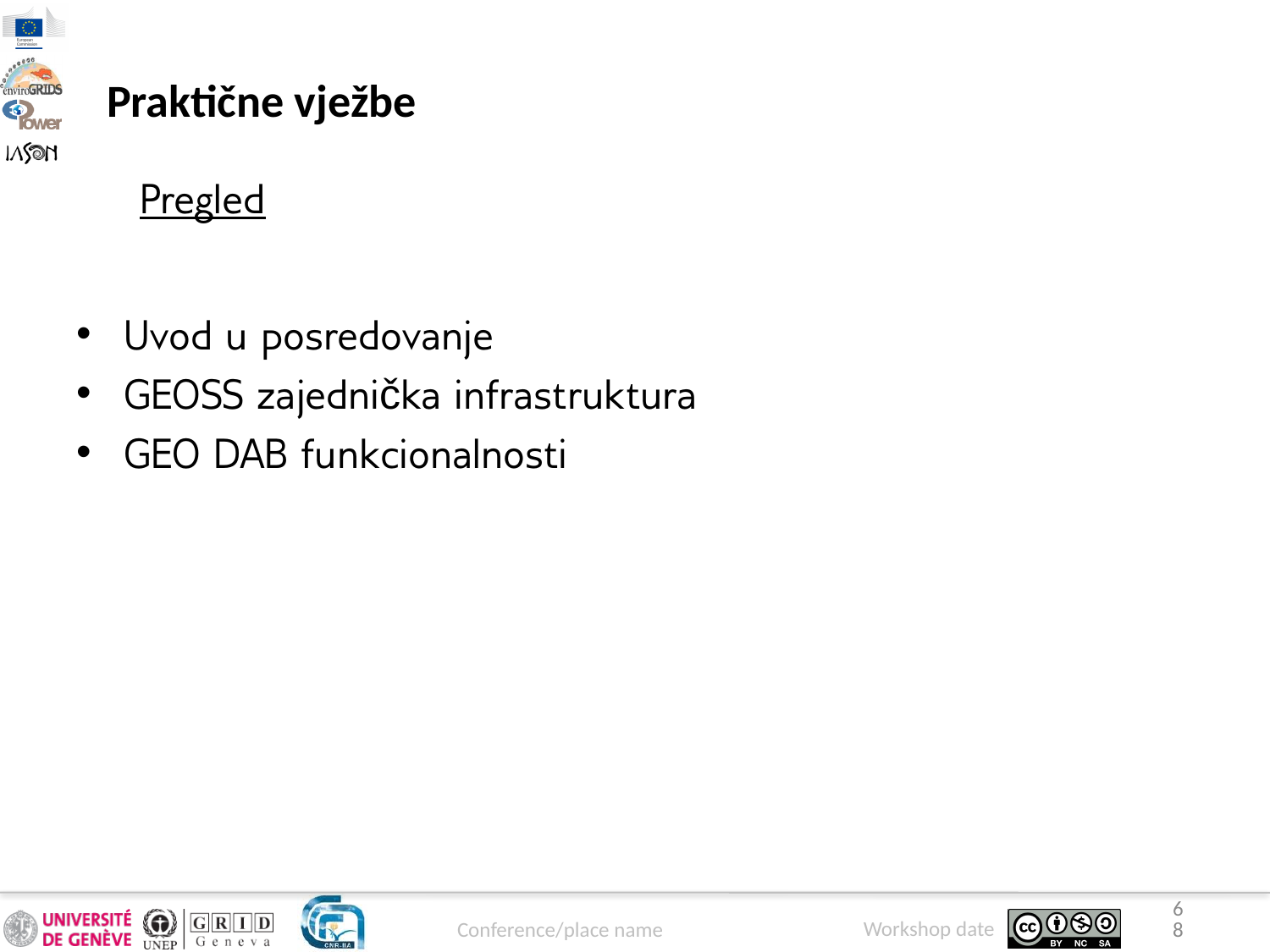

Praktične vježbe
Pregled
Uvod u posredovanje
GEOSS zajednička infrastruktura
GEO DAB funkcionalnosti
68